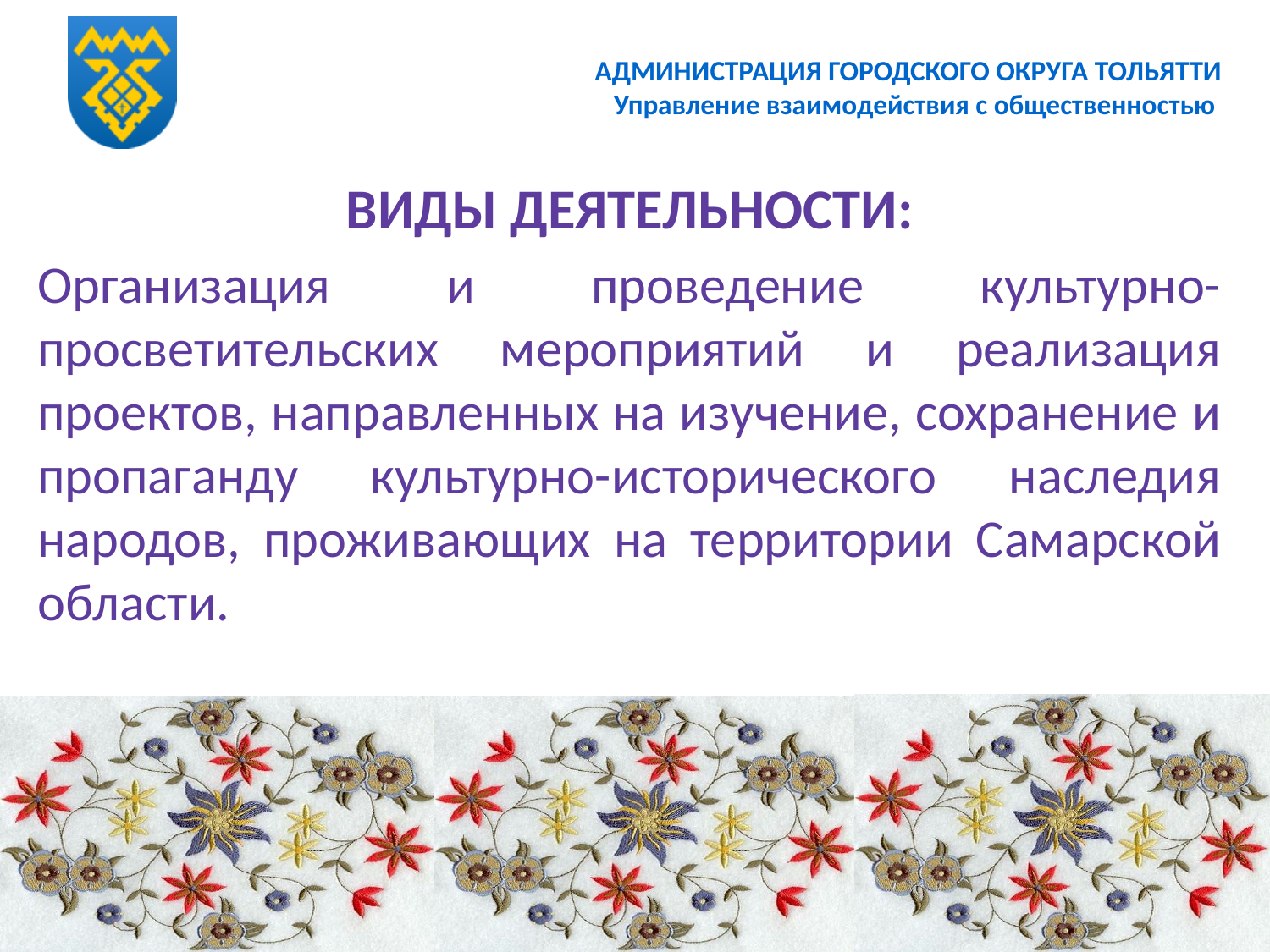

# АДМИНИСТРАЦИЯ ГОРОДСКОГО ОКРУГА ТОЛЬЯТТИ Управление взаимодействия с общественностью
ВИДЫ ДЕЯТЕЛЬНОСТИ:
Организация и проведение культурно-просветительских мероприятий и реализация проектов, направленных на изучение, сохранение и пропаганду культурно-исторического наследия народов, проживающих на территории Самарской области.